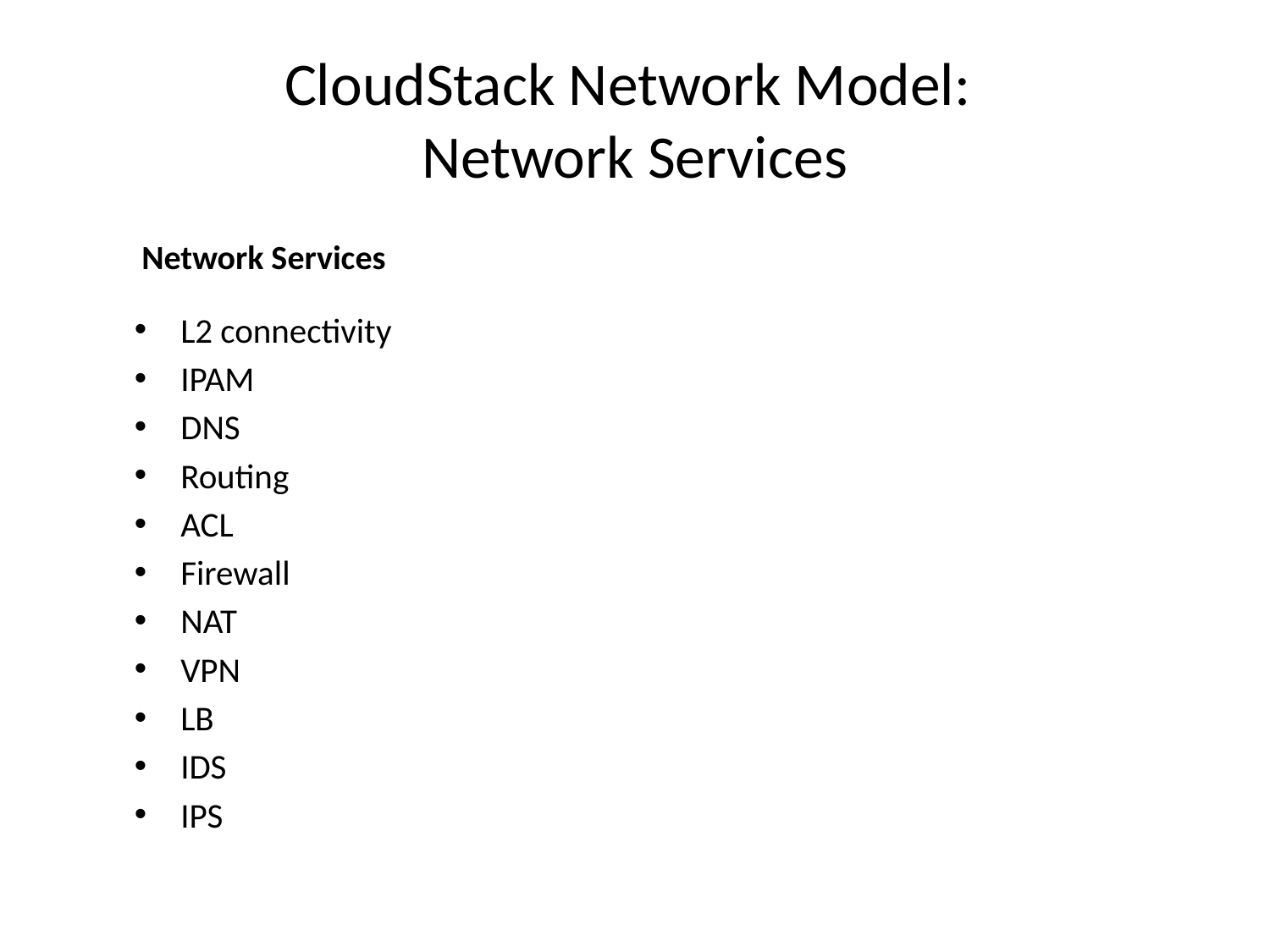

# CloudStack Network Model: Network Services
Network Services
L2 connectivity
IPAM
DNS
Routing
ACL
Firewall
NAT
VPN
LB
IDS
IPS